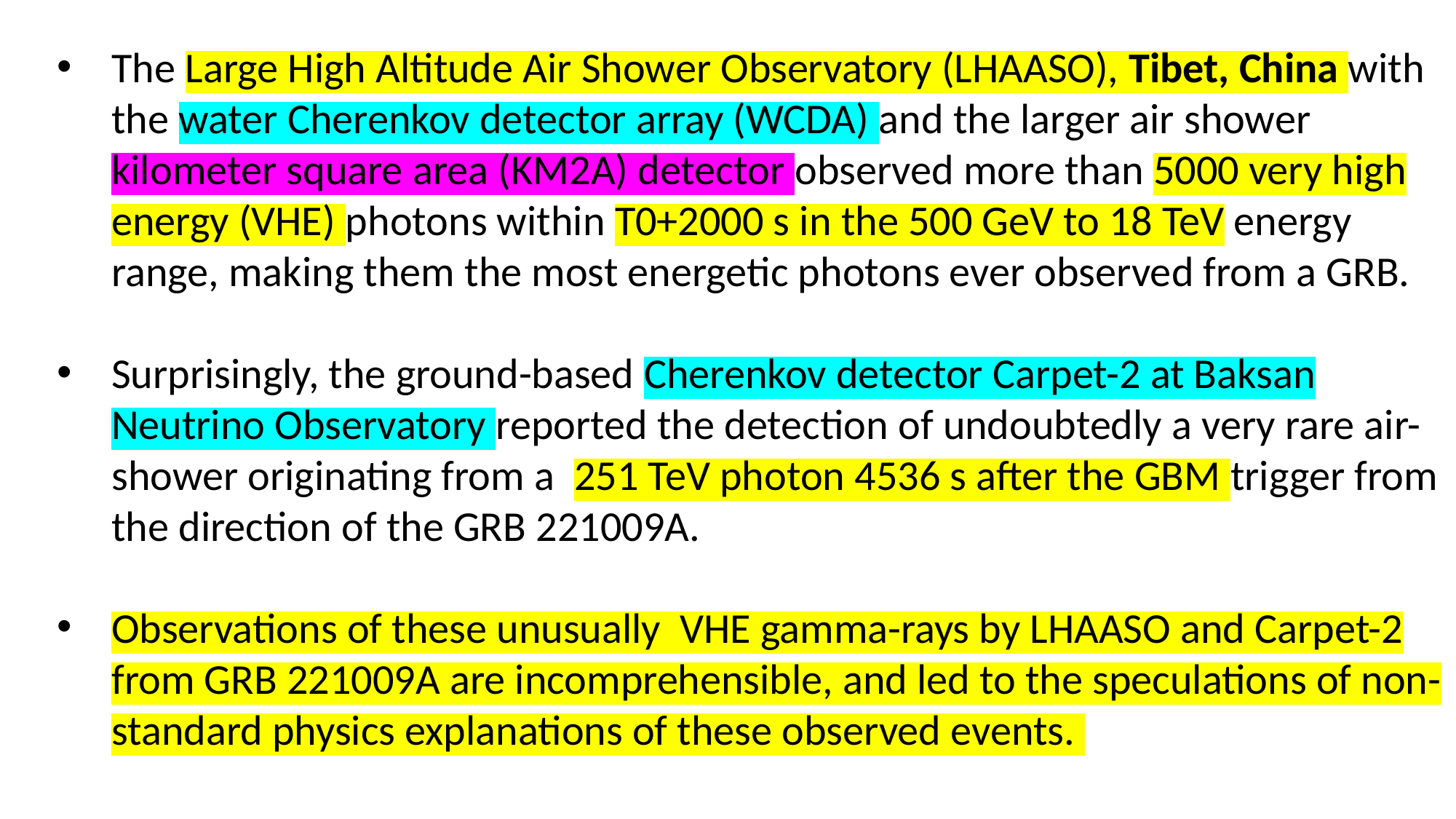

The Large High Altitude Air Shower Observatory (LHAASO), Tibet, China with the water Cherenkov detector array (WCDA) and the larger air shower kilometer square area (KM2A) detector observed more than 5000 very high energy (VHE) photons within T0+2000 s in the 500 GeV to 18 TeV energy range, making them the most energetic photons ever observed from a GRB.

Surprisingly, the ground-based Cherenkov detector Carpet-2 at Baksan Neutrino Observatory reported the detection of undoubtedly a very rare air-shower originating from a  251 TeV photon 4536 s after the GBM trigger from the direction of the GRB 221009A.

Observations of these unusually  VHE gamma-rays by LHAASO and Carpet-2 from GRB 221009A are incomprehensible, and led to the speculations of non-standard physics explanations of these observed events.